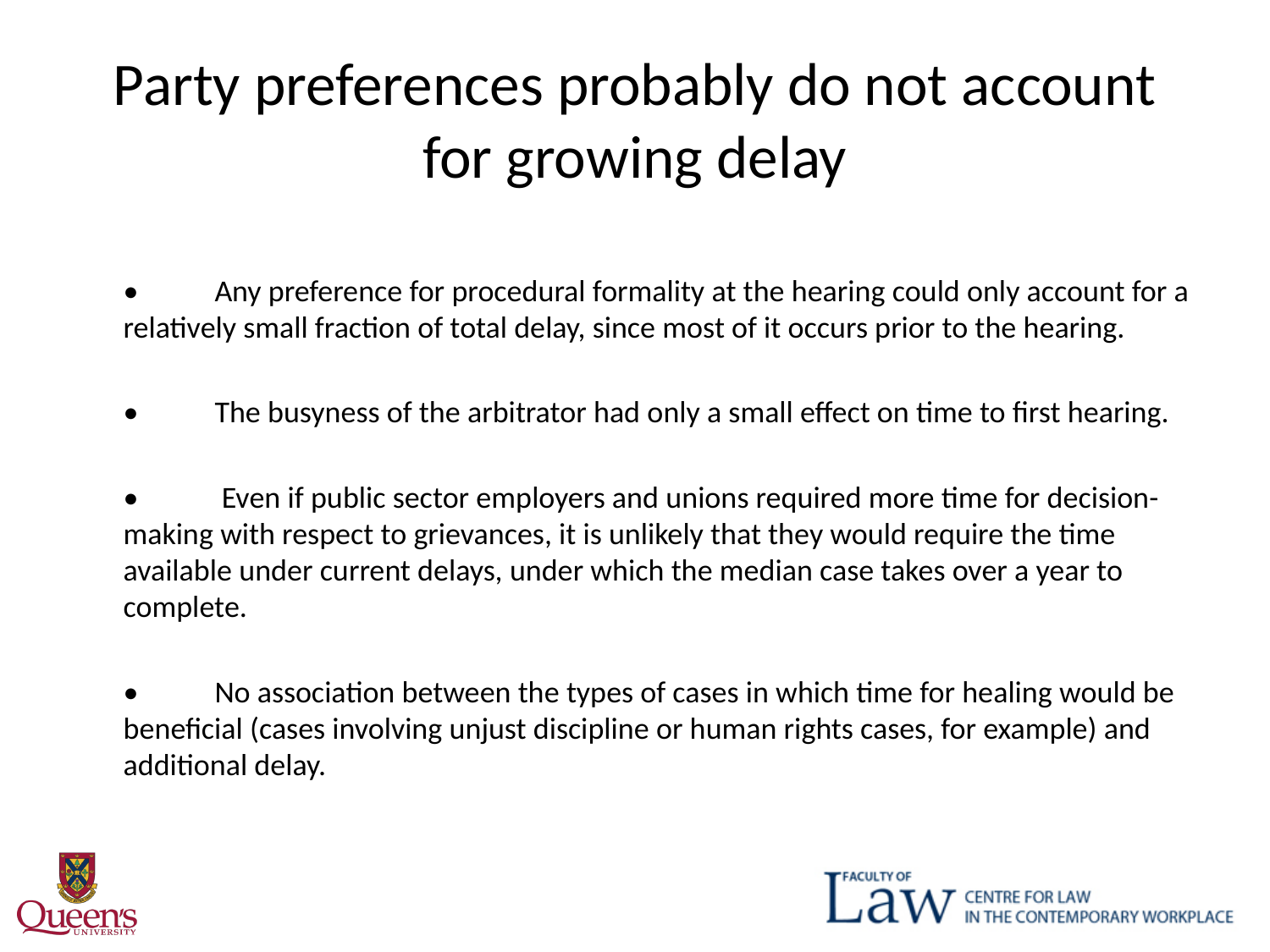

# Party preferences probably do not account for growing delay

•	Any preference for procedural formality at the hearing could only account for a relatively small fraction of total delay, since most of it occurs prior to the hearing.

•	The busyness of the arbitrator had only a small effect on time to first hearing.

•	 Even if public sector employers and unions required more time for decision-making with respect to grievances, it is unlikely that they would require the time available under current delays, under which the median case takes over a year to complete.

•	No association between the types of cases in which time for healing would be beneficial (cases involving unjust discipline or human rights cases, for example) and additional delay.